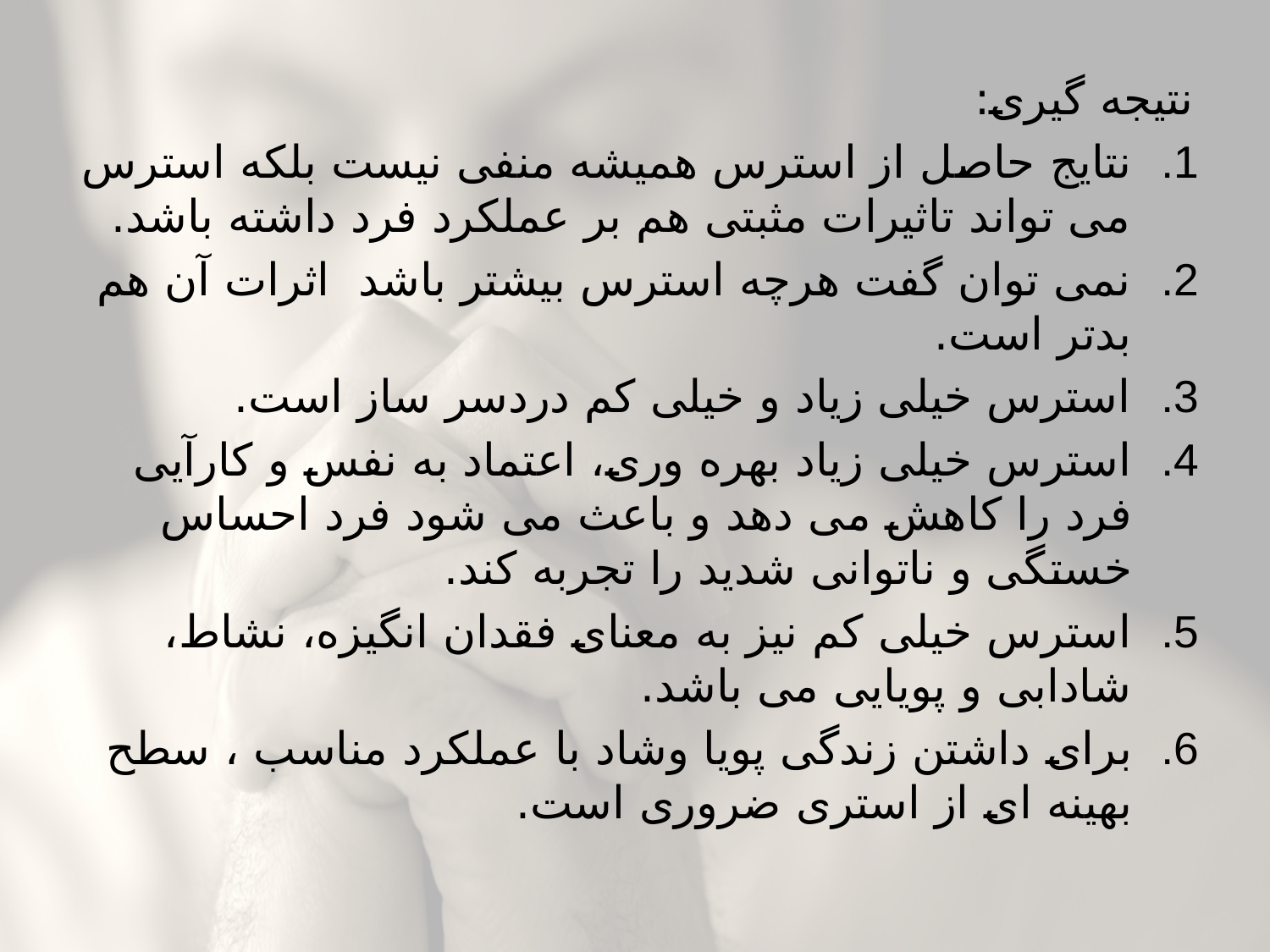

نتیجه گیری:
نتایج حاصل از استرس همیشه منفی نیست بلکه استرس می تواند تاثیرات مثبتی هم بر عملکرد فرد داشته باشد.
نمی توان گفت هرچه استرس بیشتر باشد  اثرات آن هم بدتر است.
استرس خیلی زیاد و خیلی کم دردسر ساز است.
استرس خیلی زیاد بهره وری، اعتماد به نفس و کارآیی فرد را کاهش می دهد و باعث می شود فرد احساس خستگی و ناتوانی شدید را تجربه کند.
استرس خیلی کم نیز به معنای فقدان انگیزه، نشاط، شادابی و پویایی می باشد.
برای داشتن زندگی پویا وشاد با عملکرد مناسب ، سطح بهینه ای از استری ضروری است.